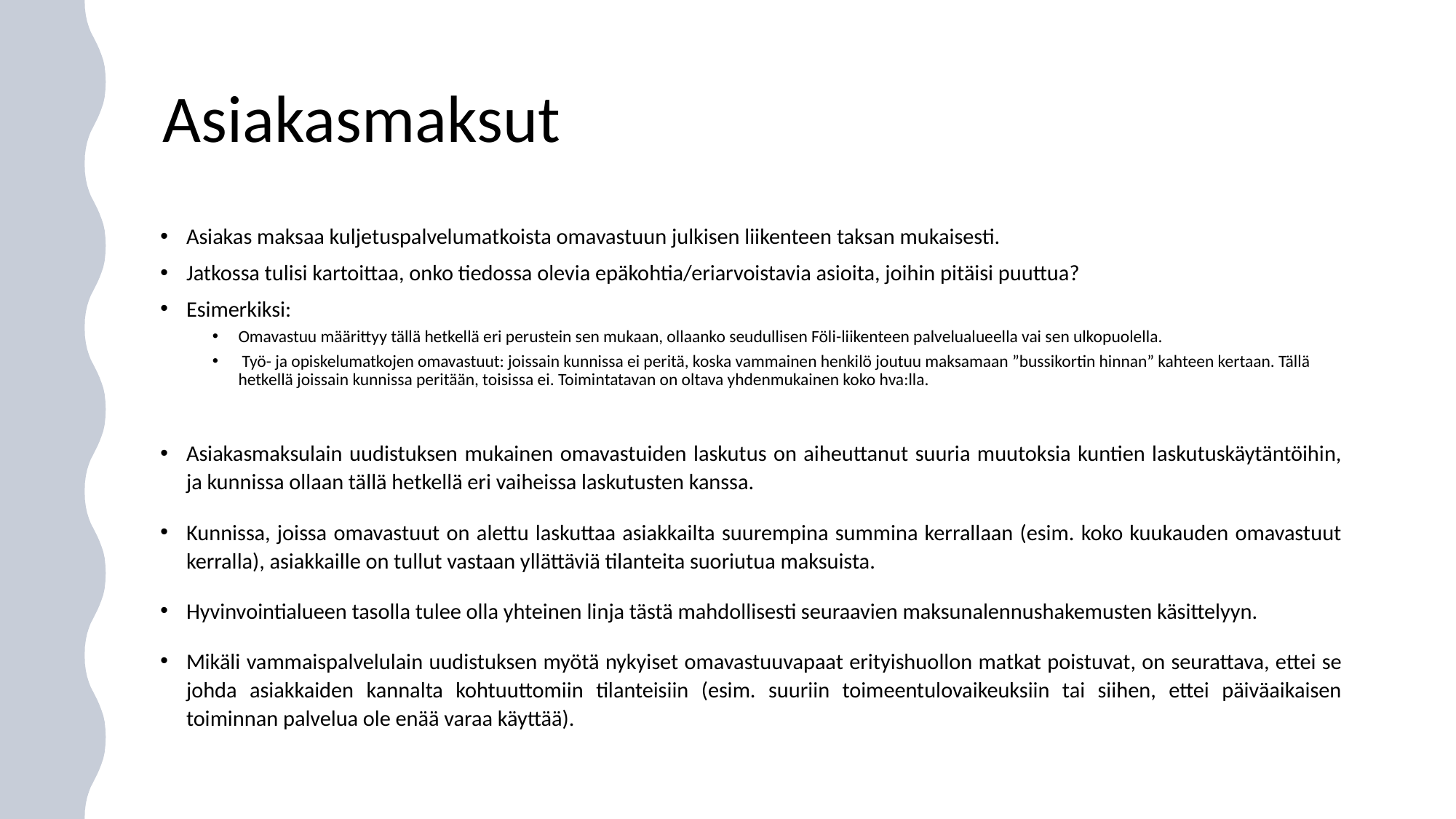

# Asiakasmaksut
Asiakas maksaa kuljetuspalvelumatkoista omavastuun julkisen liikenteen taksan mukaisesti.
Jatkossa tulisi kartoittaa, onko tiedossa olevia epäkohtia/eriarvoistavia asioita, joihin pitäisi puuttua?
Esimerkiksi:
Omavastuu määrittyy tällä hetkellä eri perustein sen mukaan, ollaanko seudullisen Föli-liikenteen palvelualueella vai sen ulkopuolella.
 Työ- ja opiskelumatkojen omavastuut: joissain kunnissa ei peritä, koska vammainen henkilö joutuu maksamaan ”bussikortin hinnan” kahteen kertaan. Tällä hetkellä joissain kunnissa peritään, toisissa ei. Toimintatavan on oltava yhdenmukainen koko hva:lla.

Asiakasmaksulain uudistuksen mukainen omavastuiden laskutus on aiheuttanut suuria muutoksia kuntien laskutuskäytäntöihin, ja kunnissa ollaan tällä hetkellä eri vaiheissa laskutusten kanssa.
Kunnissa, joissa omavastuut on alettu laskuttaa asiakkailta suurempina summina kerrallaan (esim. koko kuukauden omavastuut kerralla), asiakkaille on tullut vastaan yllättäviä tilanteita suoriutua maksuista.
Hyvinvointialueen tasolla tulee olla yhteinen linja tästä mahdollisesti seuraavien maksunalennushakemusten käsittelyyn.
Mikäli vammaispalvelulain uudistuksen myötä nykyiset omavastuuvapaat erityishuollon matkat poistuvat, on seurattava, ettei se johda asiakkaiden kannalta kohtuuttomiin tilanteisiin (esim. suuriin toimeentulovaikeuksiin tai siihen, ettei päiväaikaisen toiminnan palvelua ole enää varaa käyttää).